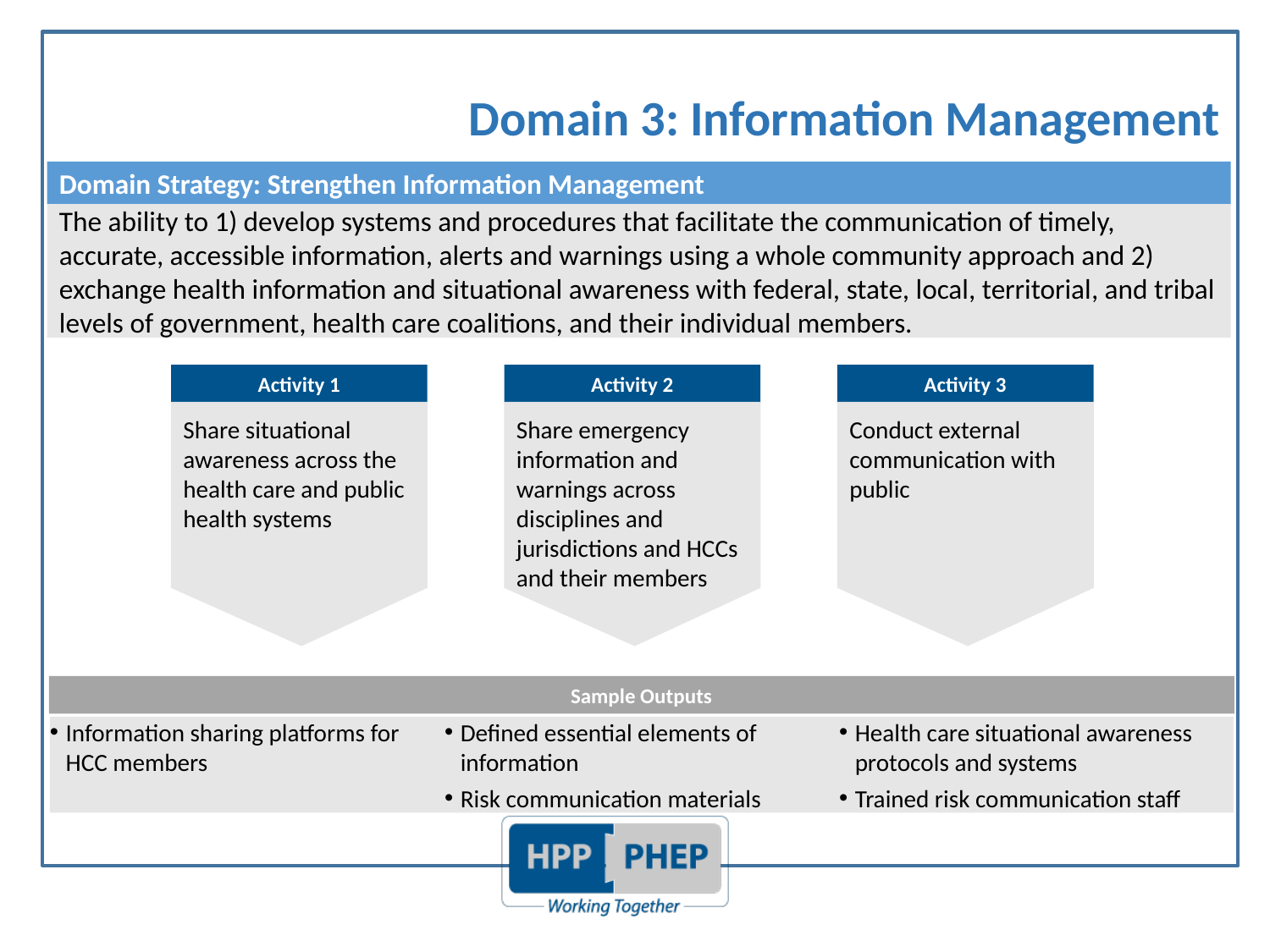

# Domain 3: Information Management
Domain Strategy: Strengthen Information Management
The ability to 1) develop systems and procedures that facilitate the communication of timely, accurate, accessible information, alerts and warnings using a whole community approach and 2) exchange health information and situational awareness with federal, state, local, territorial, and tribal levels of government, health care coalitions, and their individual members.
Activity 1
Share situational awareness across the health care and public health systems
Activity 2
Share emergency information and warnings across disciplines and jurisdictions and HCCs and their members
Activity 3
Conduct external communication with public
Sample Outputs
Information sharing platforms for HCC members

Defined essential elements of information
Risk communication materials
Health care situational awareness protocols and systems
Trained risk communication staff